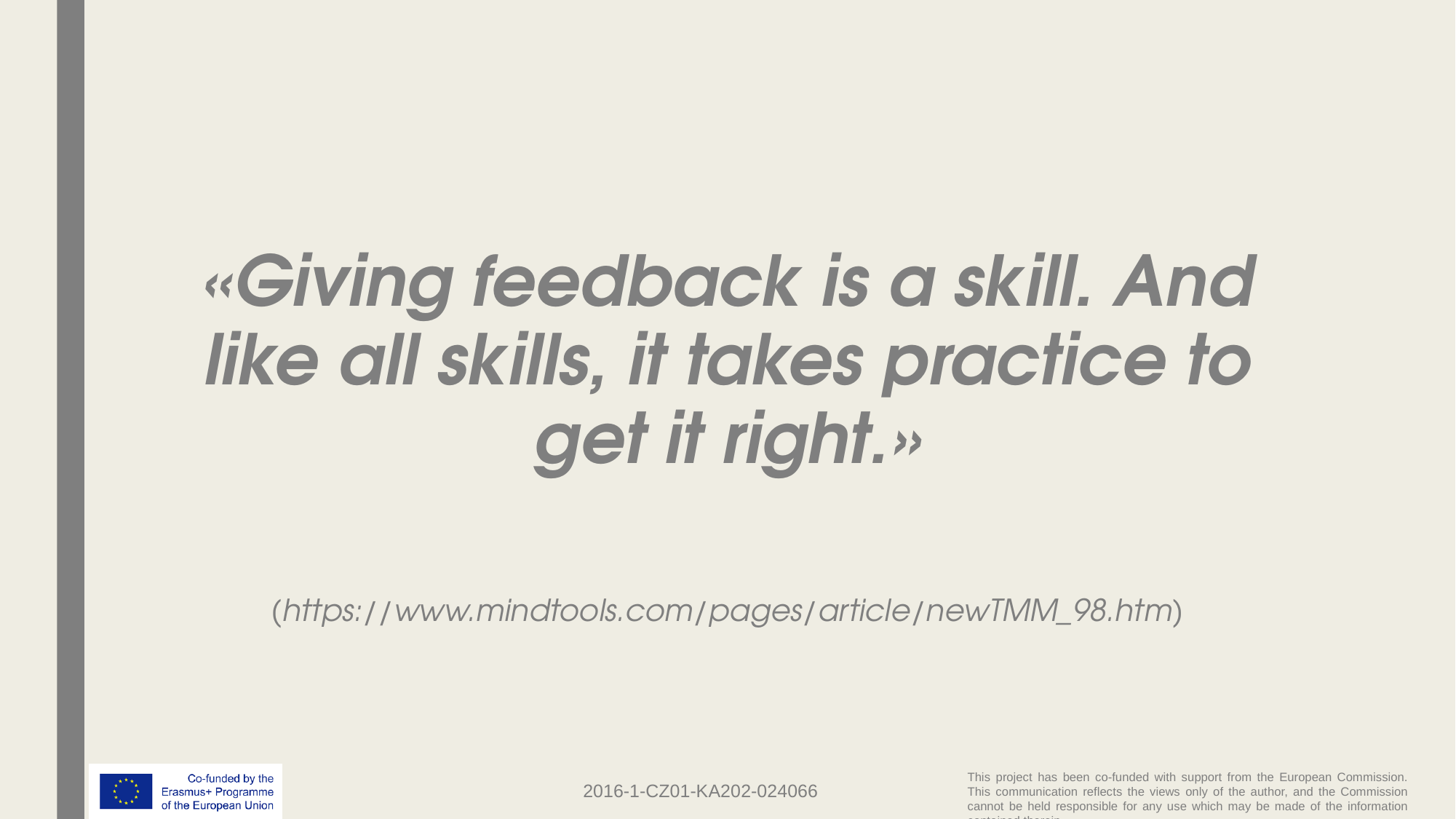

«Giving feedback is a skill. And like all skills, it takes practice to get it right.»

(https://www.mindtools.com/pages/article/newTMM_98.htm)